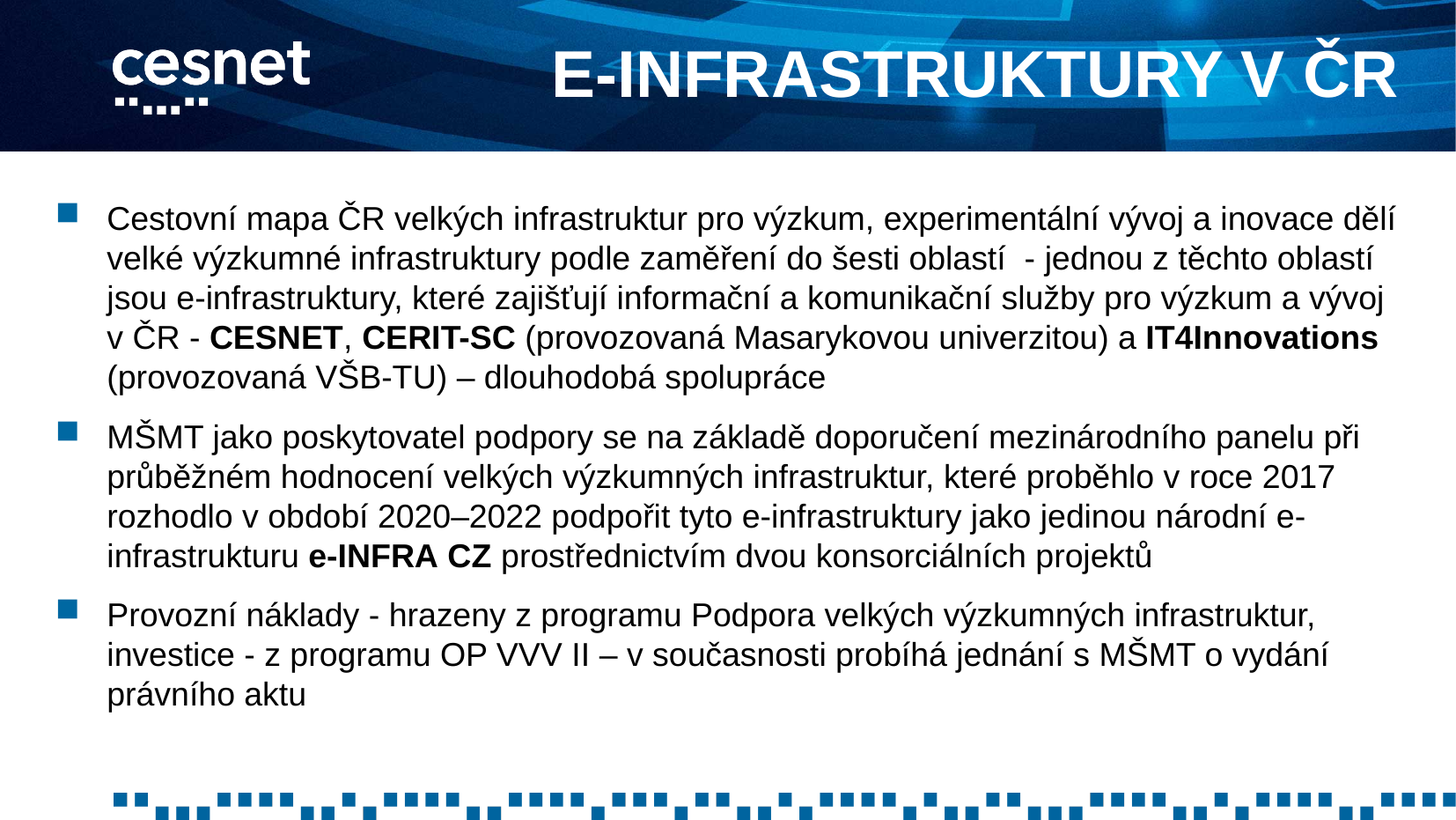

E-INFRASTRUKTURY V ČR
Cestovní mapa ČR velkých infrastruktur pro výzkum, experimentální vývoj a inovace dělí velké výzkumné infrastruktury podle zaměření do šesti oblastí  - jednou z těchto oblastí jsou e-infrastruktury, které zajišťují informační a komunikační služby pro výzkum a vývoj v ČR - CESNET, CERIT-SC (provozovaná Masarykovou univerzitou) a IT4Innovations (provozovaná VŠB-TU) – dlouhodobá spolupráce
MŠMT jako poskytovatel podpory se na základě doporučení mezinárodního panelu při průběžném hodnocení velkých výzkumných infrastruktur, které proběhlo v roce 2017 rozhodlo v období 2020–2022 podpořit tyto e-infrastruktury jako jedinou národní e-infrastrukturu e‑INFRA CZ prostřednictvím dvou konsorciálních projektů
Provozní náklady - hrazeny z programu Podpora velkých výzkumných infrastruktur, investice - z programu OP VVV II – v současnosti probíhá jednání s MŠMT o vydání právního aktu